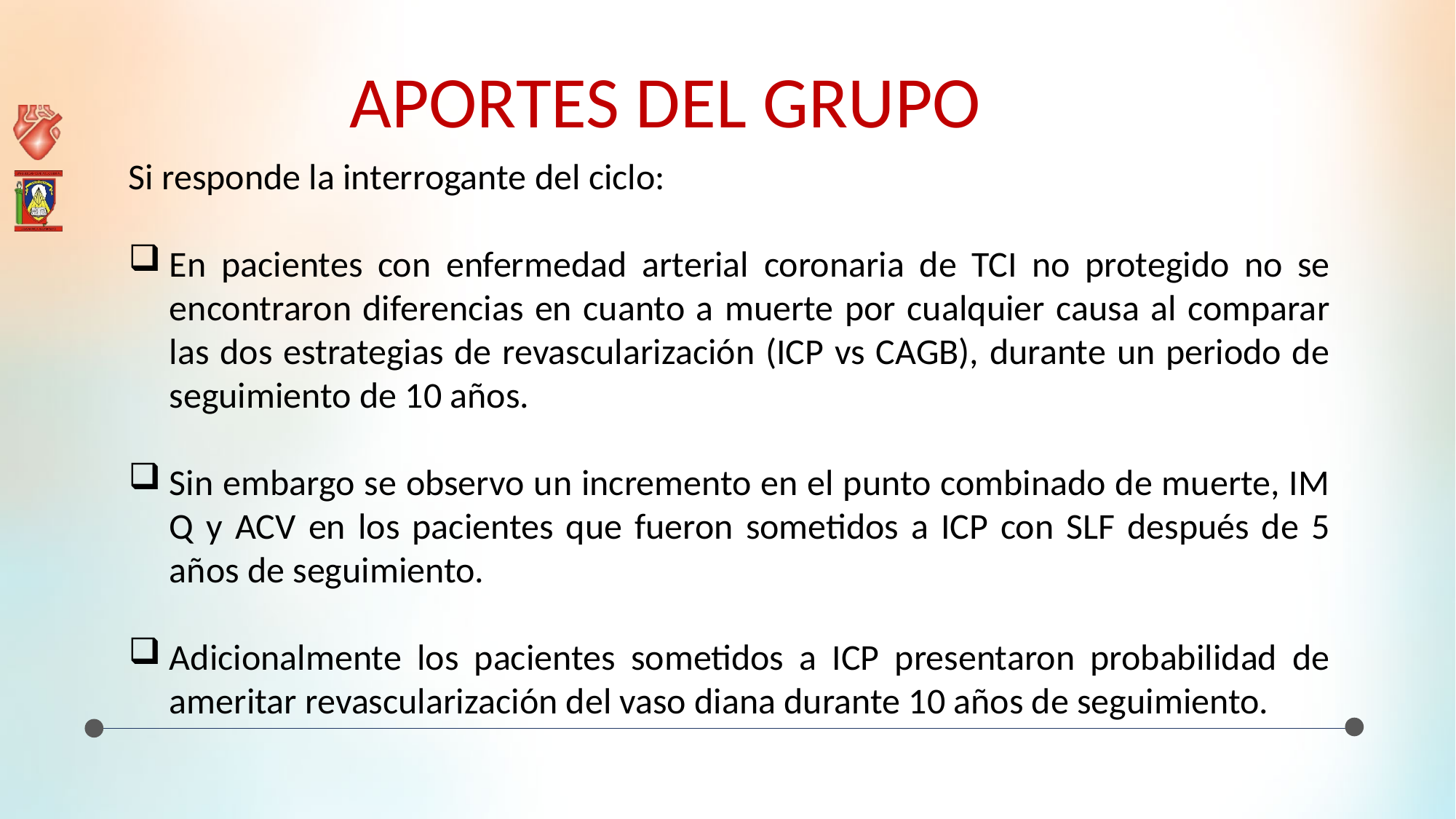

APORTES DEL GRUPO

Si responde la interrogante del ciclo:

En pacientes con enfermedad arterial coronaria de TCI no protegido no se encontraron diferencias en cuanto a muerte por cualquier causa al comparar las dos estrategias de revascularización (ICP vs CAGB), durante un periodo de seguimiento de 10 años.

Sin embargo se observo un incremento en el punto combinado de muerte, IM Q y ACV en los pacientes que fueron sometidos a ICP con SLF después de 5 años de seguimiento.

Adicionalmente los pacientes sometidos a ICP presentaron probabilidad de ameritar revascularización del vaso diana durante 10 años de seguimiento.